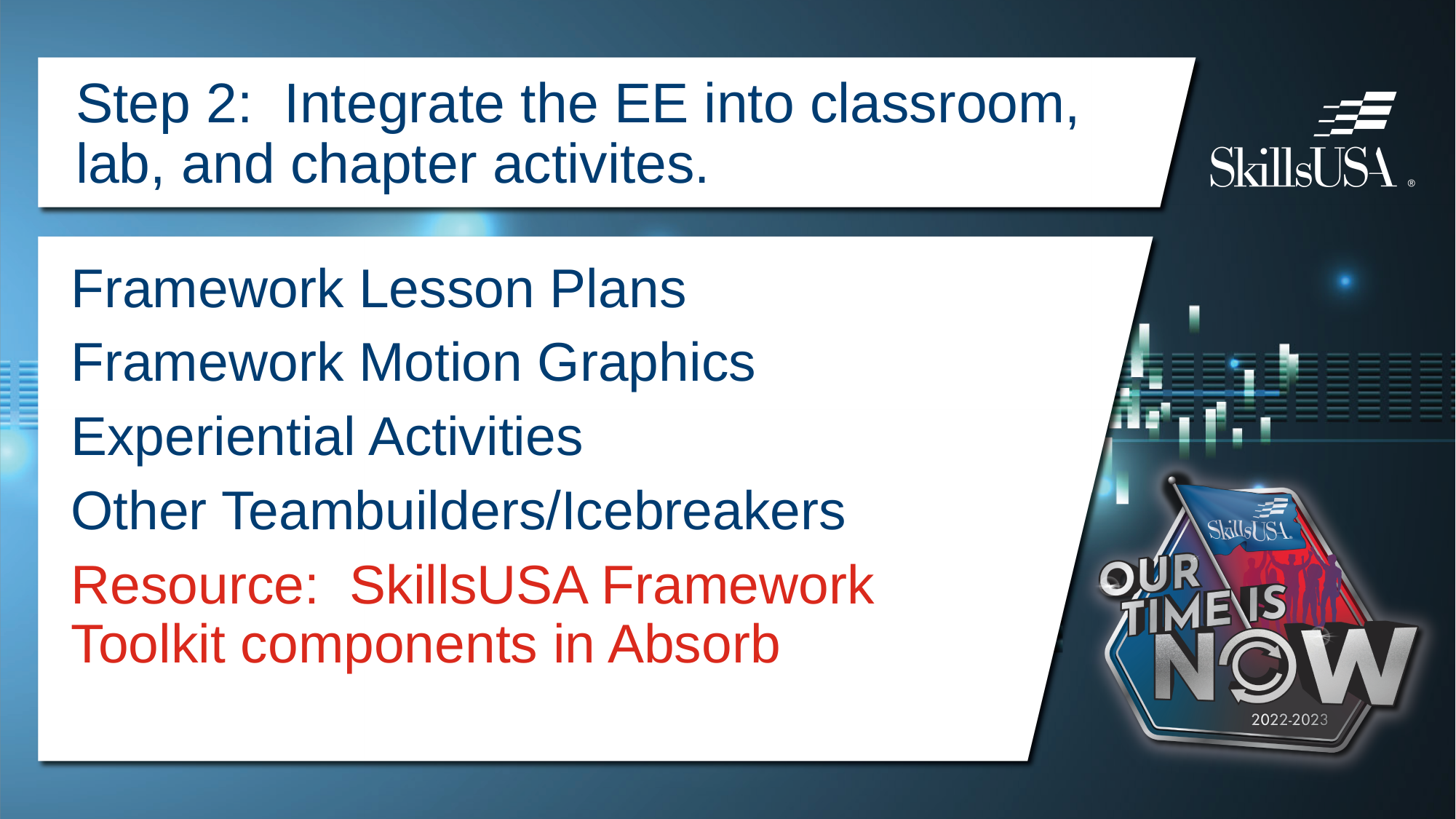

# Step 2:  Integrate the EE into classroom, lab, and chapter activites.
Framework Lesson Plans
Framework Motion Graphics
Experiential Activities
Other Teambuilders/Icebreakers
Resource:  SkillsUSA Framework Toolkit components in Absorb